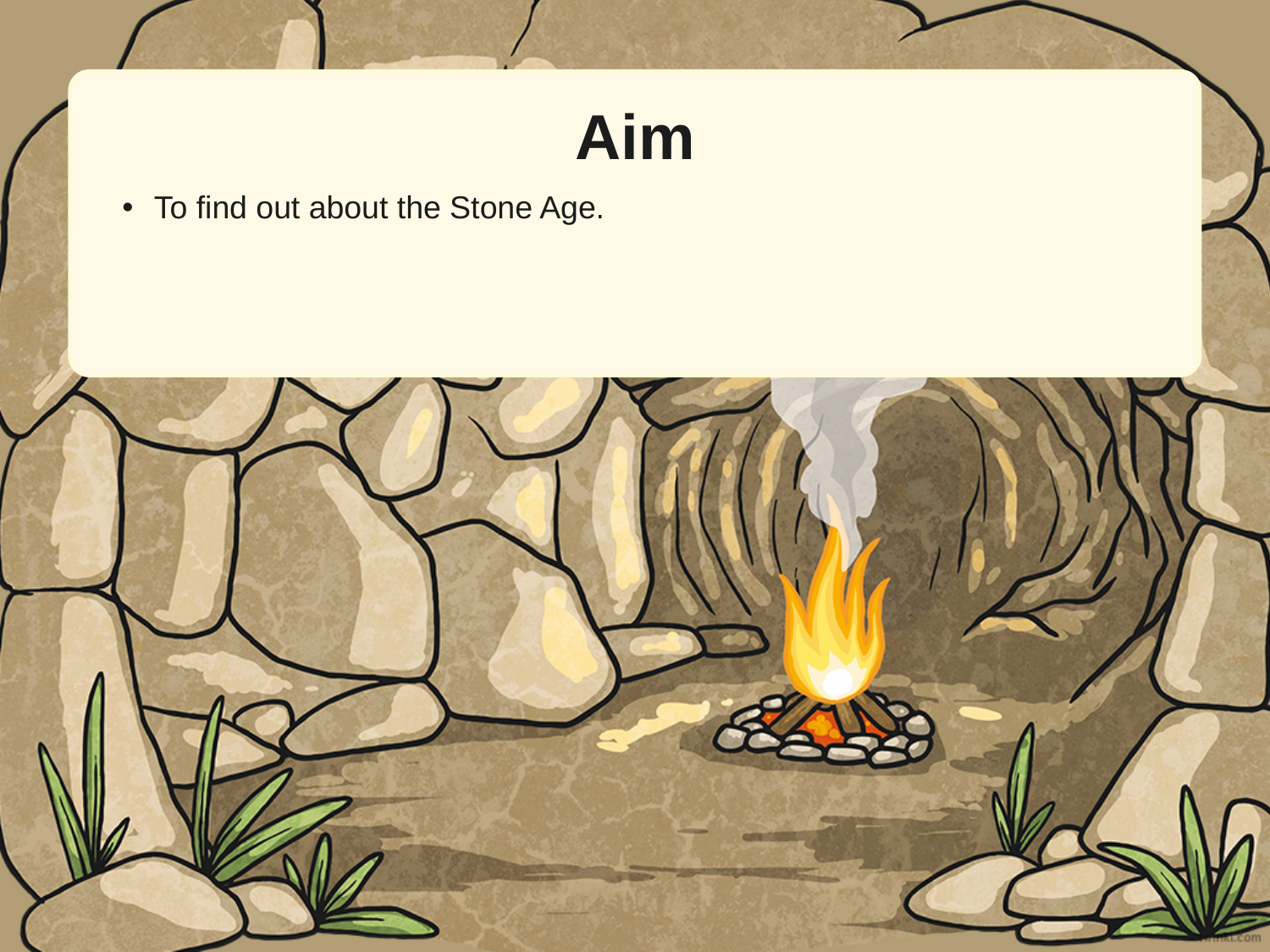

Aim
To find out about the Stone Age.